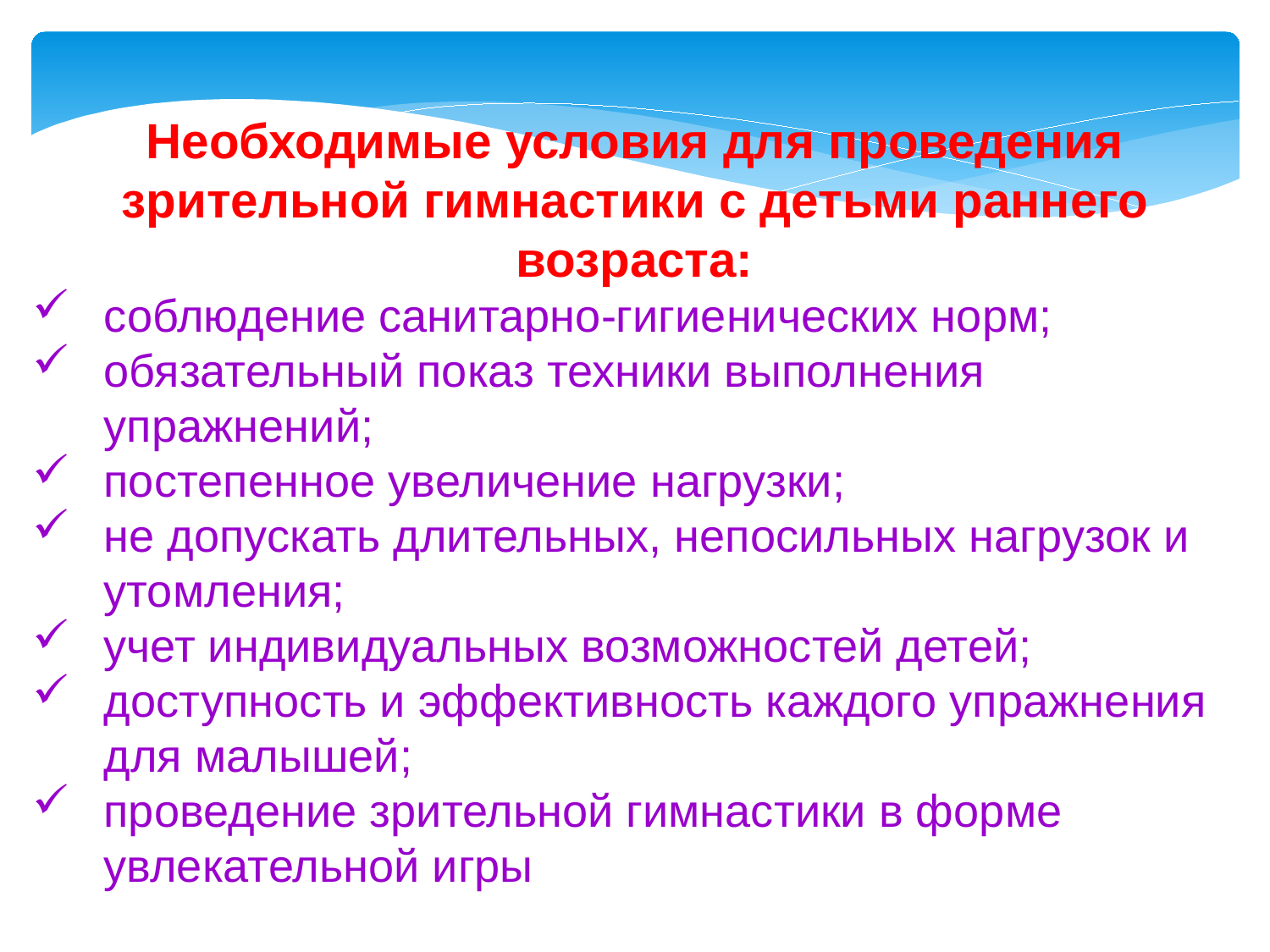

Необходимые условия для проведения зрительной гимнастики с детьми раннего возраста:
соблюдение санитарно-гигиенических норм;
обязательный показ техники выполнения упражнений;
постепенное увеличение нагрузки;
не допускать длительных, непосильных нагрузок и утомления;
учет индивидуальных возможностей детей;
доступность и эффективность каждого упражнения для малышей;
проведение зрительной гимнастики в форме увлекательной игры